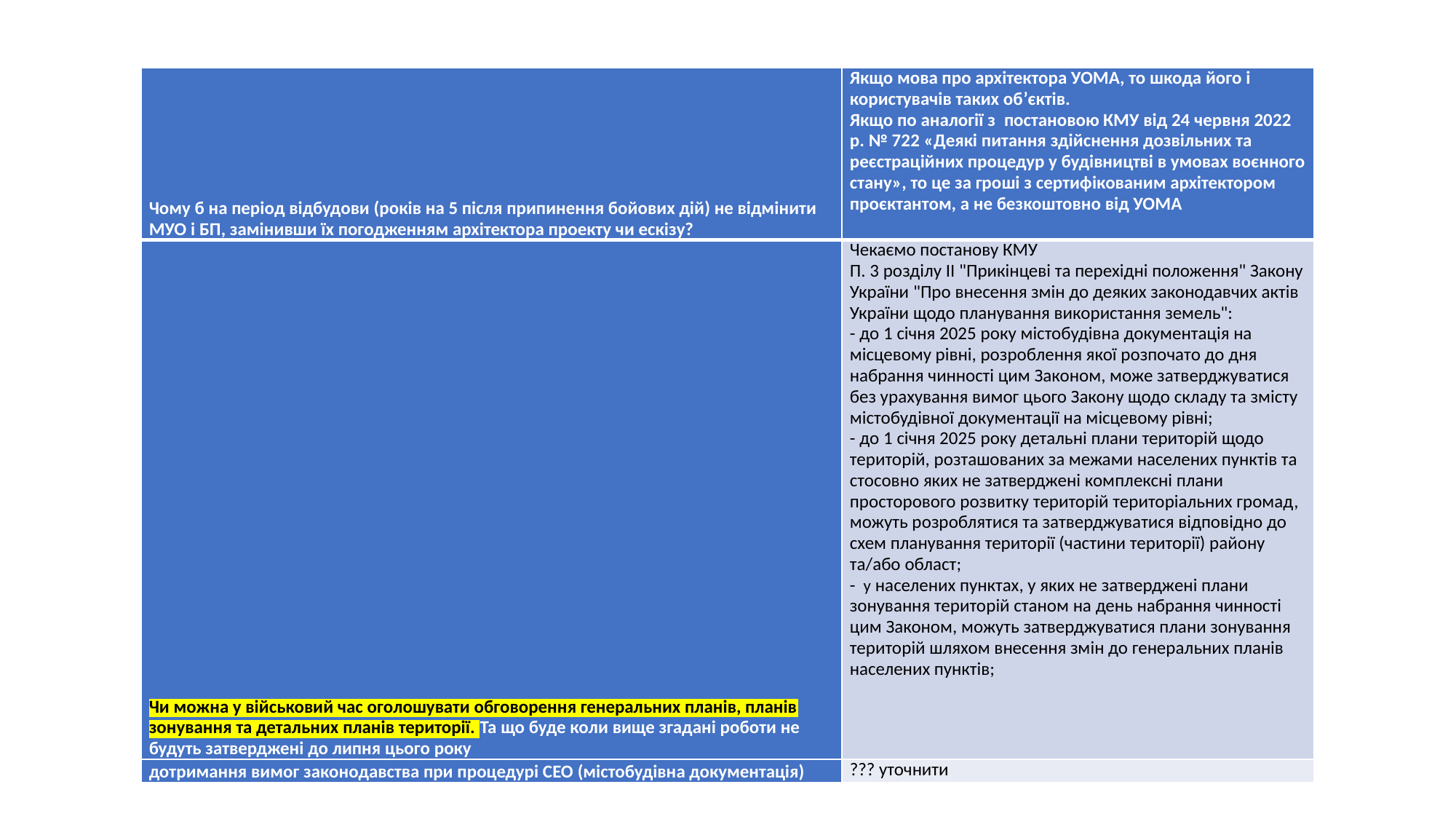

#
| Чому б на період відбудови (років на 5 після припинення бойових дій) не відмінити МУО і БП, замінивши їх погодженням архітектора проекту чи ескізу? | Якщо мова про архітектора УОМА, то шкода його і користувачів таких об’єктів. Якщо по аналогії з постановою КМУ від 24 червня 2022 р. № 722 «Деякі питання здійснення дозвільних та реєстраційних процедур у будівництві в умовах воєнного стану», то це за гроші з сертифікованим архітектором проєктантом, а не безкоштовно від УОМА |
| --- | --- |
| Чи можна у військовий час оголошувати обговорення генеральних планів, планів зонування та детальних планів території. Та що буде коли вище згадані роботи не будуть затверджені до липня цього року | Чекаємо постанову КМУ П. 3 розділу II "Прикінцеві та перехідні положення" Закону України "Про внесення змін до деяких законодавчих актів України щодо планування використання земель": - до 1 січня 2025 року містобудівна документація на місцевому рівні, розроблення якої розпочато до дня набрання чинності цим Законом, може затверджуватися без урахування вимог цього Закону щодо складу та змісту містобудівної документації на місцевому рівні; - до 1 січня 2025 року детальні плани територій щодо територій, розташованих за межами населених пунктів та стосовно яких не затверджені комплексні плани просторового розвитку територій територіальних громад, можуть розроблятися та затверджуватися відповідно до схем планування території (частини території) району та/або област; - у населених пунктах, у яких не затверджені плани зонування територій станом на день набрання чинності цим Законом, можуть затверджуватися плани зонування територій шляхом внесення змін до генеральних планів населених пунктів; |
| дотримання вимог законодавства при процедурі СЕО (містобудівна документація) | ??? уточнити |